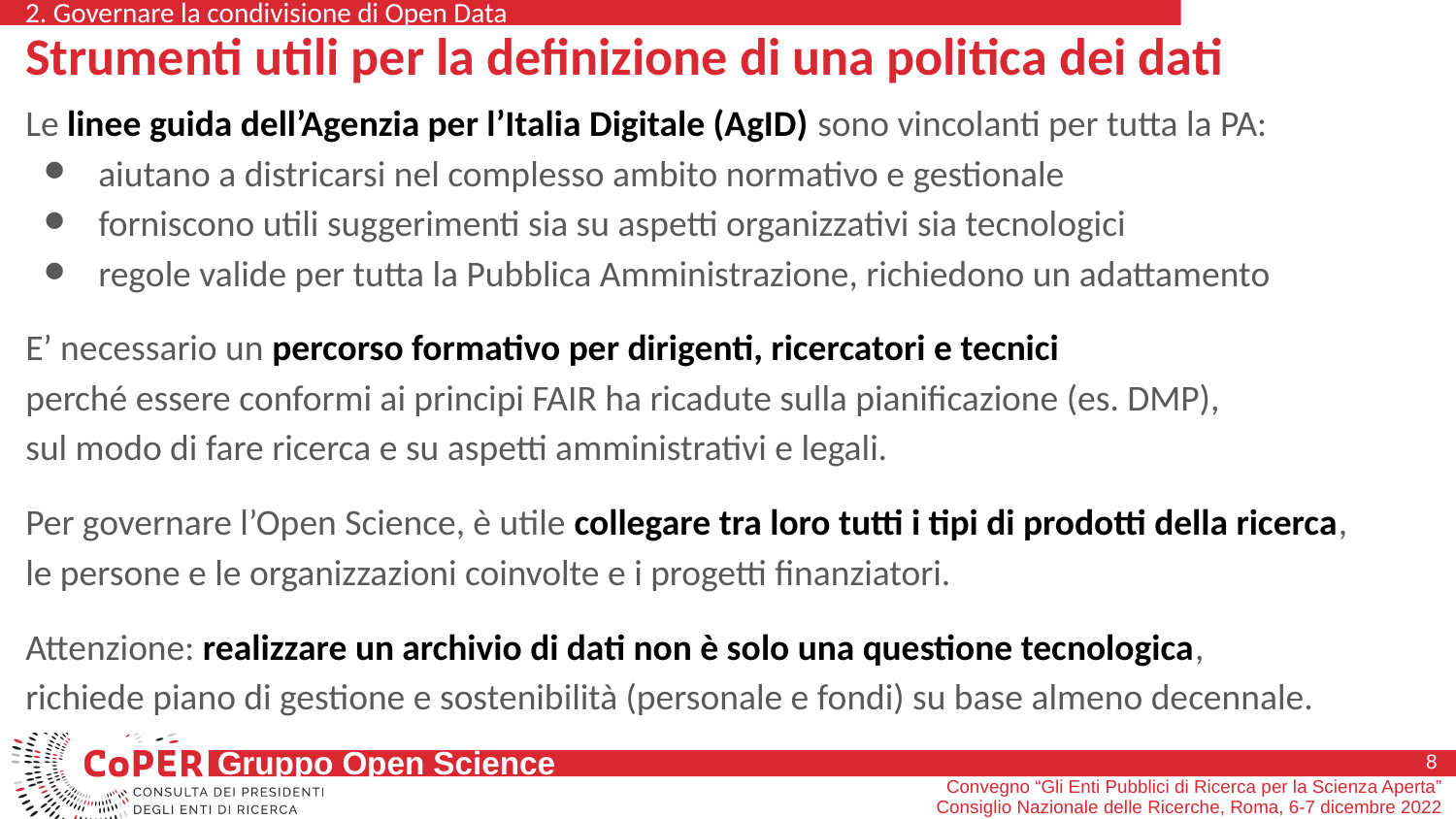

2. Governare la condivisione di Open Data
# Strumenti utili per la definizione di una politica dei dati
Le linee guida dell’Agenzia per l’Italia Digitale (AgID) sono vincolanti per tutta la PA:
aiutano a districarsi nel complesso ambito normativo e gestionale
forniscono utili suggerimenti sia su aspetti organizzativi sia tecnologici
regole valide per tutta la Pubblica Amministrazione, richiedono un adattamento
E’ necessario un percorso formativo per dirigenti, ricercatori e tecnici
perché essere conformi ai principi FAIR ha ricadute sulla pianificazione (es. DMP),
sul modo di fare ricerca e su aspetti amministrativi e legali.
Per governare l’Open Science, è utile collegare tra loro tutti i tipi di prodotti della ricerca,
le persone e le organizzazioni coinvolte e i progetti finanziatori.
Attenzione: realizzare un archivio di dati non è solo una questione tecnologica,
richiede piano di gestione e sostenibilità (personale e fondi) su base almeno decennale.
8